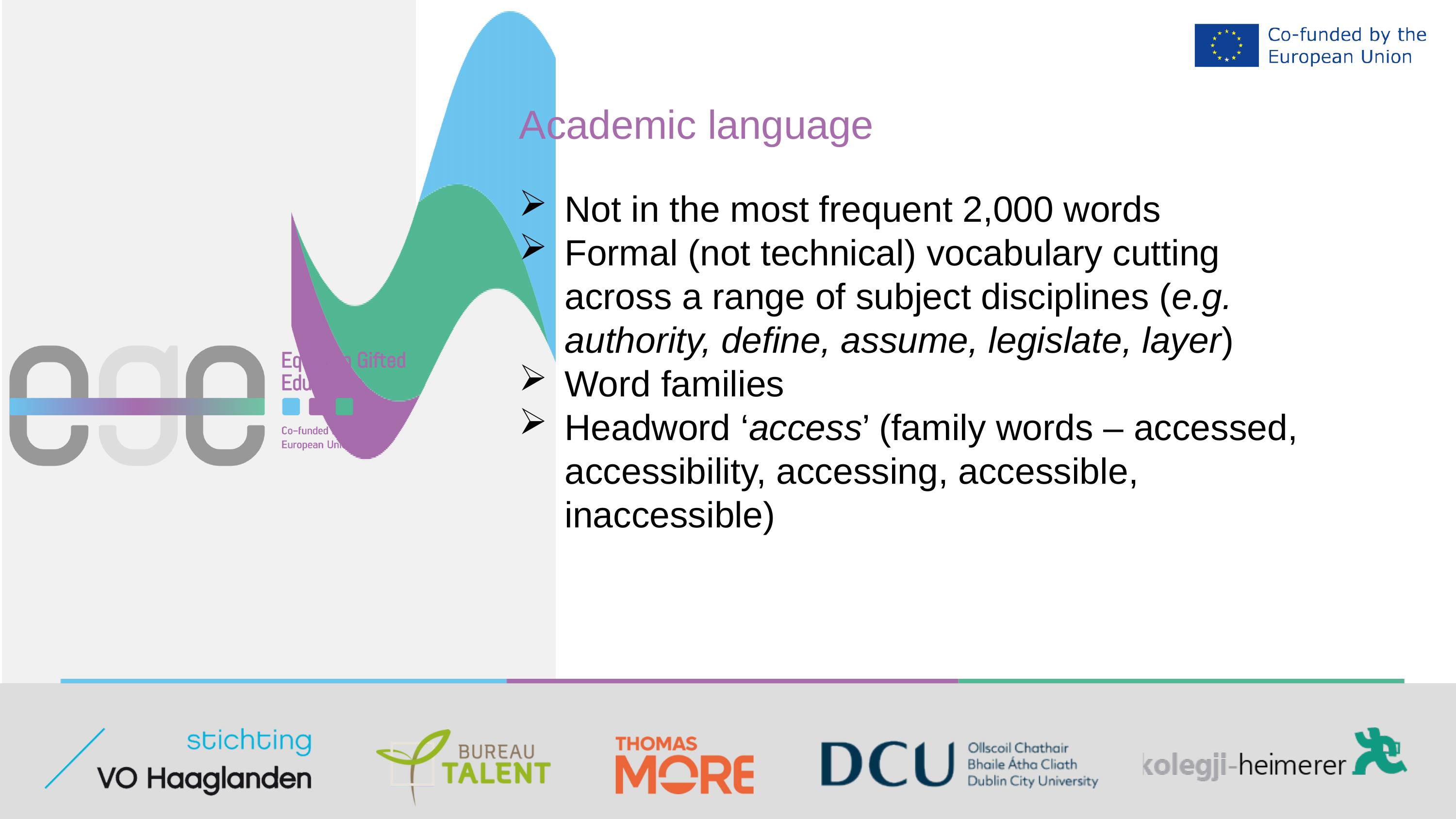

Academic language

Not in the most frequent 2,000 words
Formal (not technical) vocabulary cutting across a range of subject disciplines (e.g. authority, define, assume, legislate, layer)
Word families
Headword ‘access’ (family words – accessed, accessibility, accessing, accessible, inaccessible)